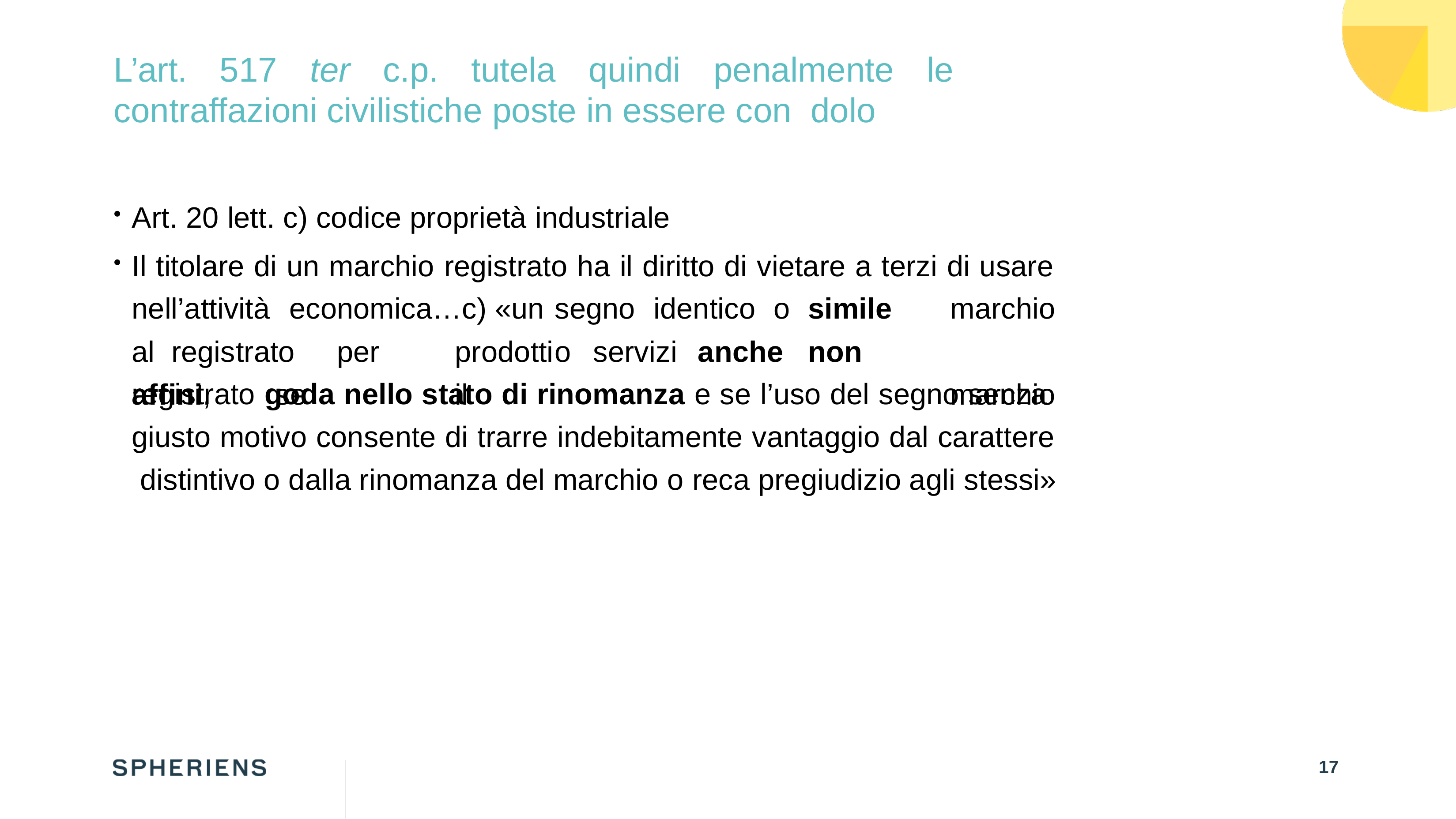

# L’art. 517 ter c.p. tutela quindi penalmente le  contraffazioni civilistiche poste in essere con  dolo
Art. 20 lett. c) codice proprietà industriale
Il titolare di un marchio registrato ha il diritto di vietare a terzi di usare
nell’attività		economica…c) «un	segno	identico		o	simile	al  registrato	per	prodotti	o	servizi	anche	non	affini,	se		il
marchio  marchio
registrato goda nello stato di rinomanza e se l’uso del segno senza  giusto motivo consente di trarre indebitamente vantaggio dal carattere  distintivo o dalla rinomanza del marchio o reca pregiudizio agli stessi»
17